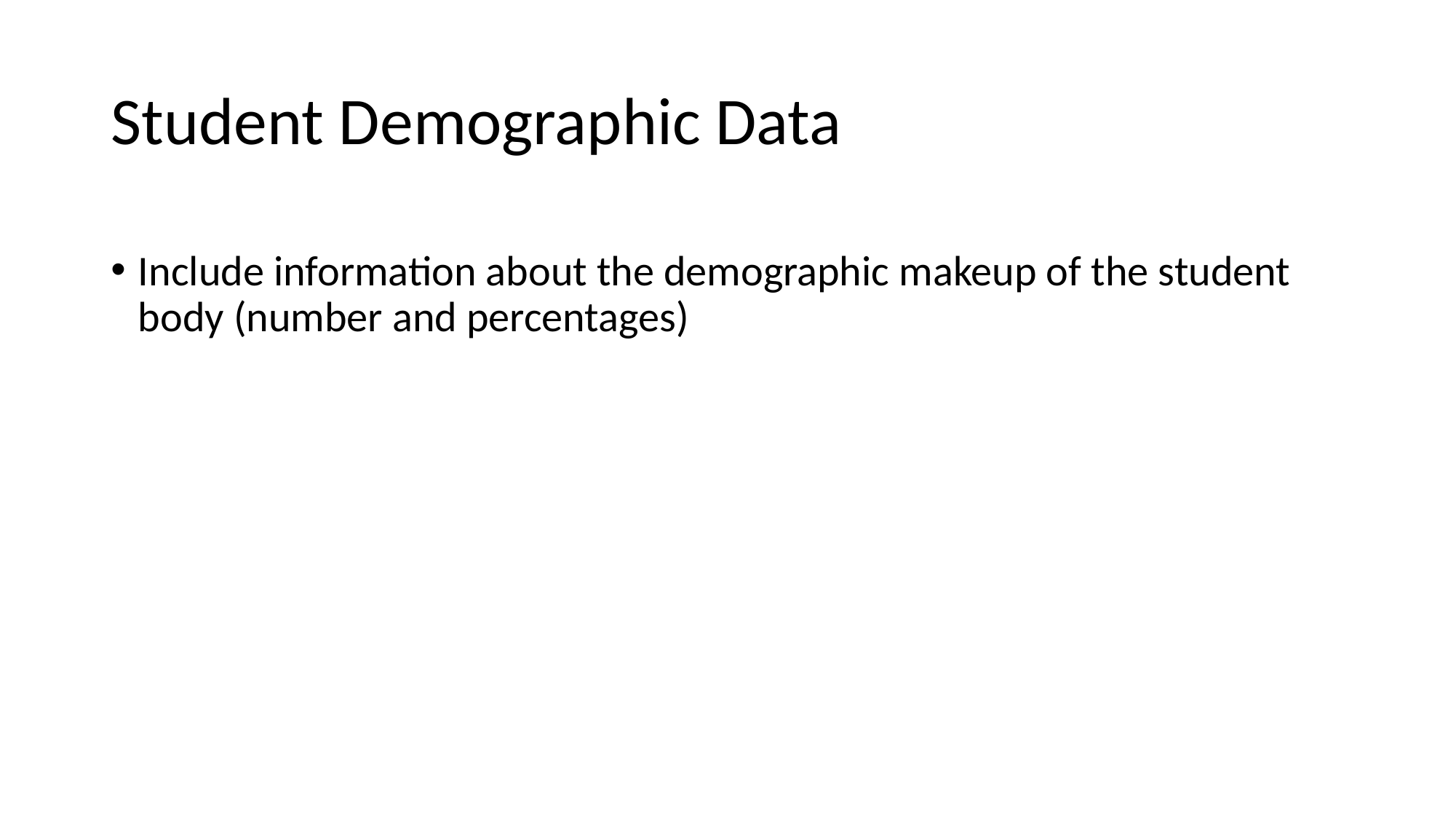

# Student Demographic Data
Include information about the demographic makeup of the student body (number and percentages)